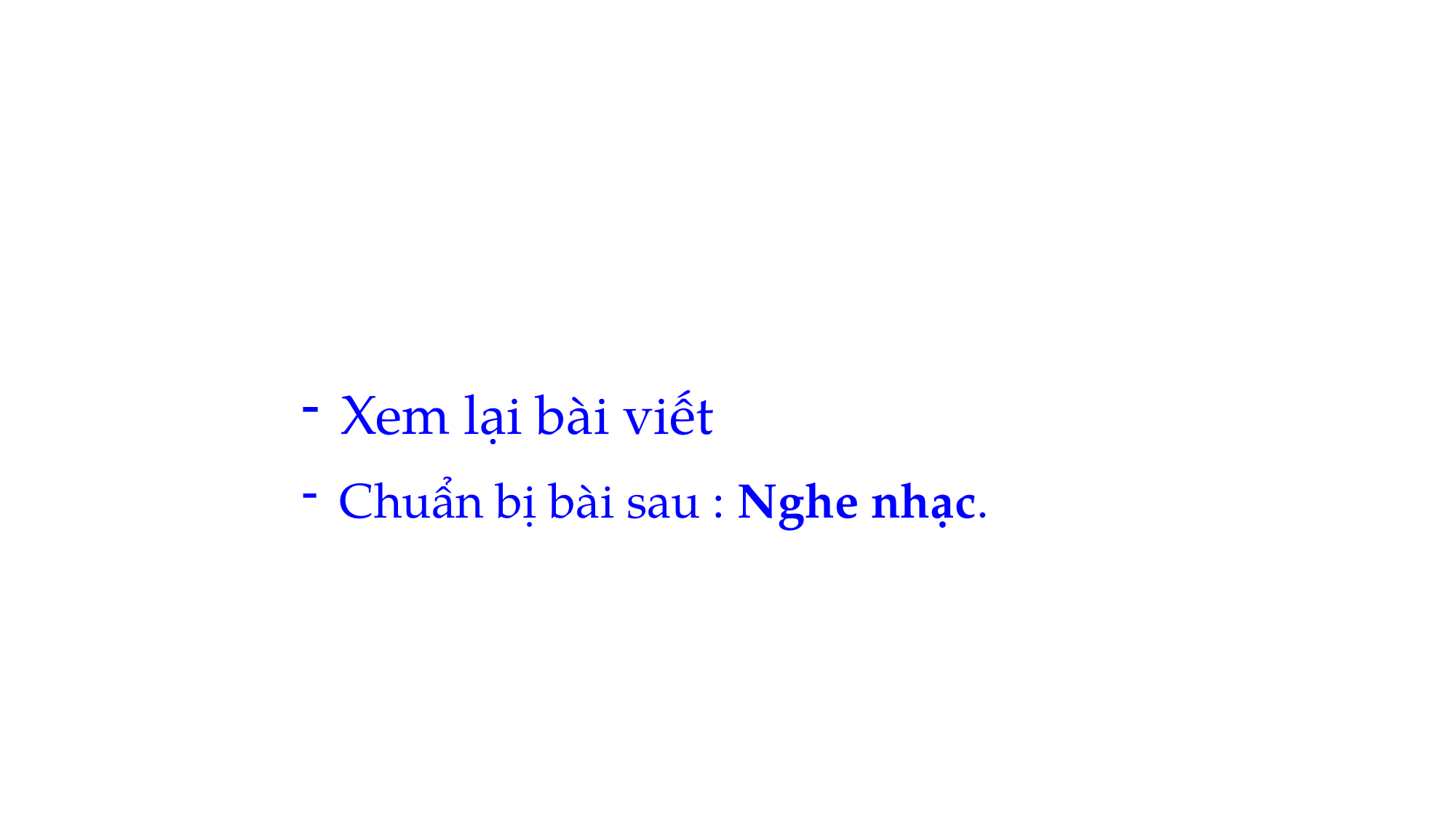

Xem lại bài viết
 Chuẩn bị bài sau : Nghe nhạc.